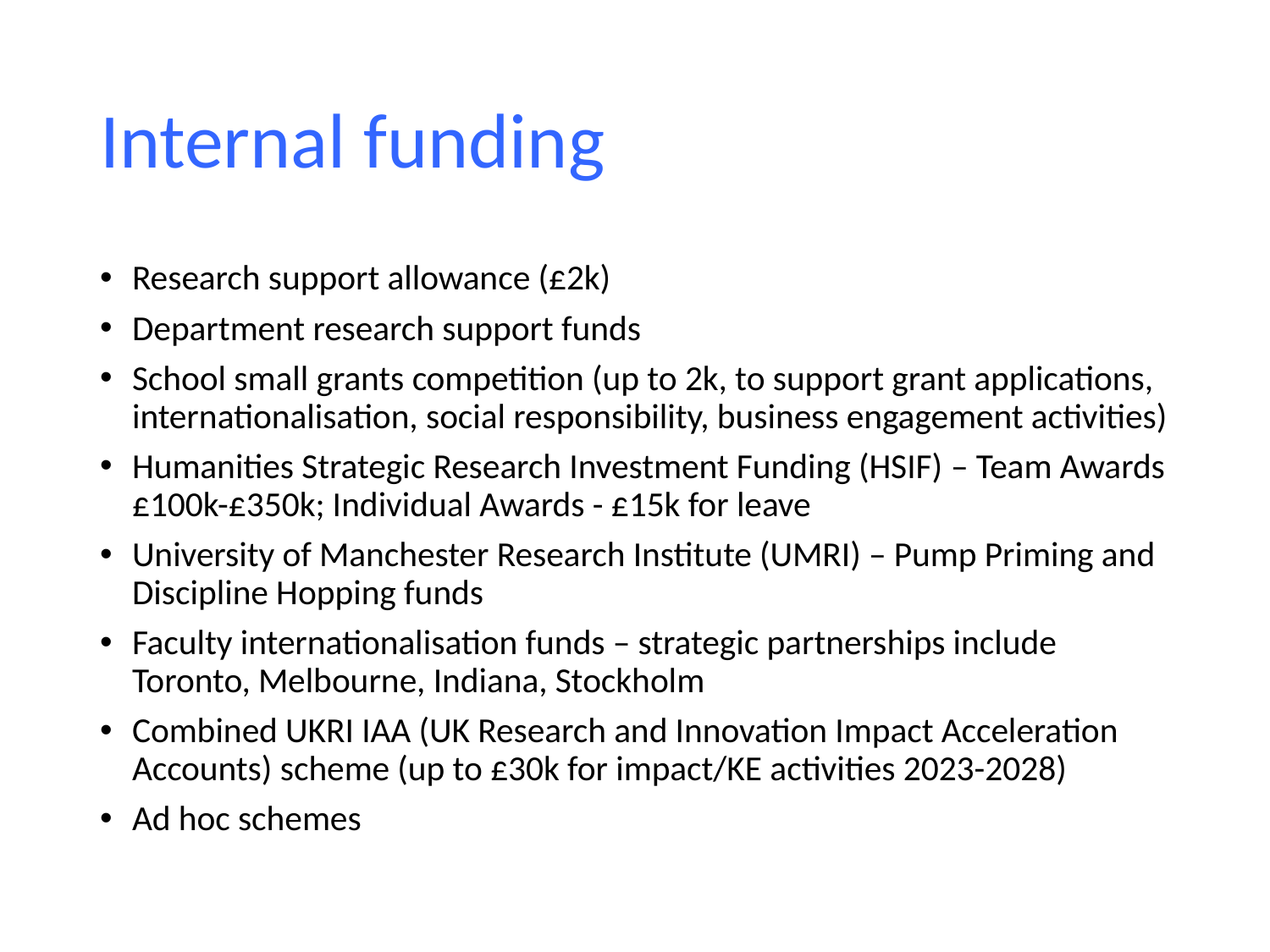

# Internal funding
Research support allowance (£2k)
Department research support funds
School small grants competition (up to 2k, to support grant applications, internationalisation, social responsibility, business engagement activities)
Humanities Strategic Research Investment Funding (HSIF) – Team Awards £100k-£350k; Individual Awards - £15k for leave
University of Manchester Research Institute (UMRI) – Pump Priming and Discipline Hopping funds
Faculty internationalisation funds – strategic partnerships include Toronto, Melbourne, Indiana, Stockholm
Combined UKRI IAA (UK Research and Innovation Impact Acceleration Accounts) scheme (up to £30k for impact/KE activities 2023-2028)
Ad hoc schemes